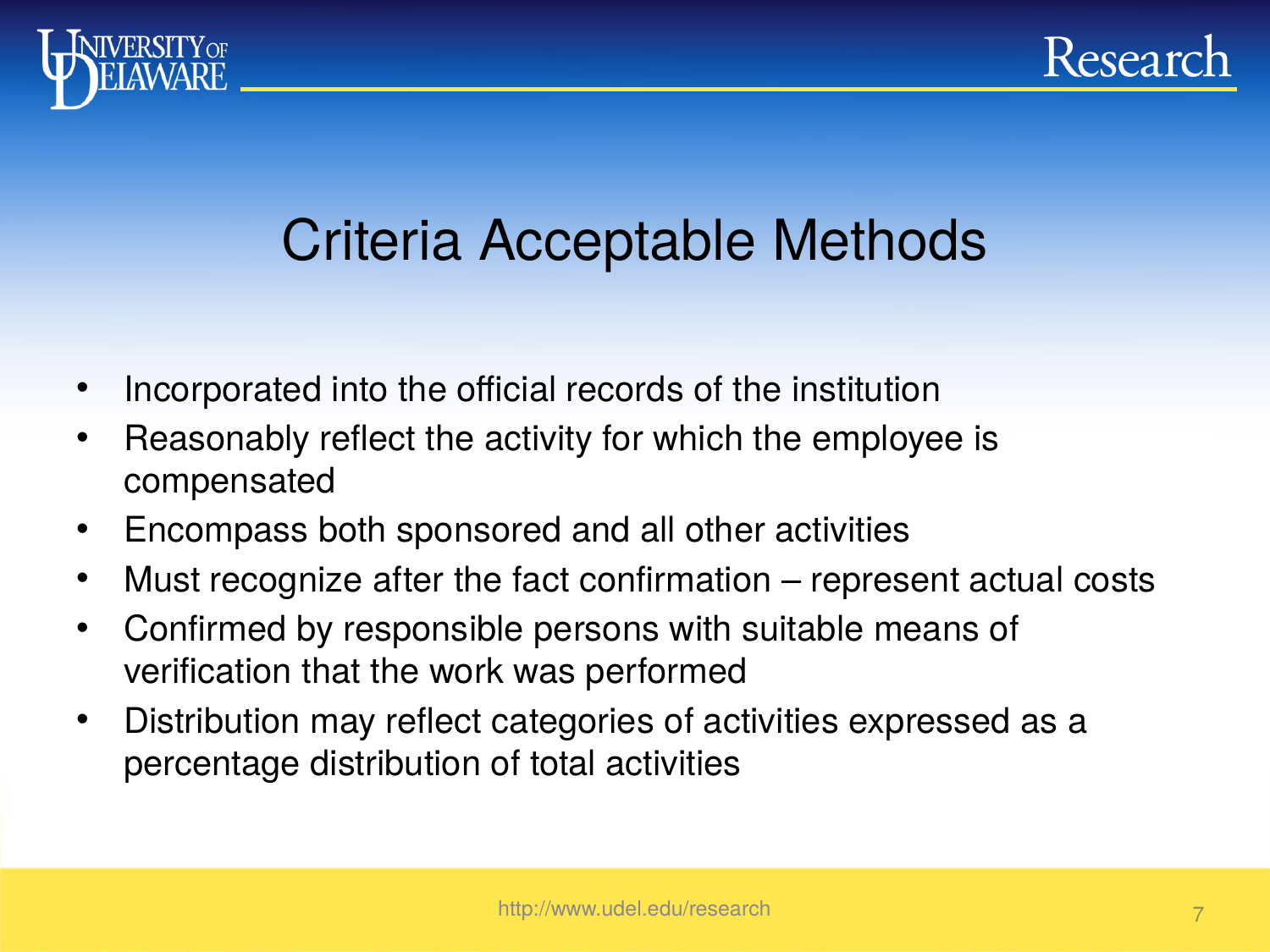

# Criteria Acceptable Methods
Incorporated into the official records of the institution
Reasonably reflect the activity for which the employee is compensated
Encompass both sponsored and all other activities
Must recognize after the fact confirmation – represent actual costs
Confirmed by responsible persons with suitable means of verification that the work was performed
Distribution may reflect categories of activities expressed as a percentage distribution of total activities

http://www.udel.edu/research
7